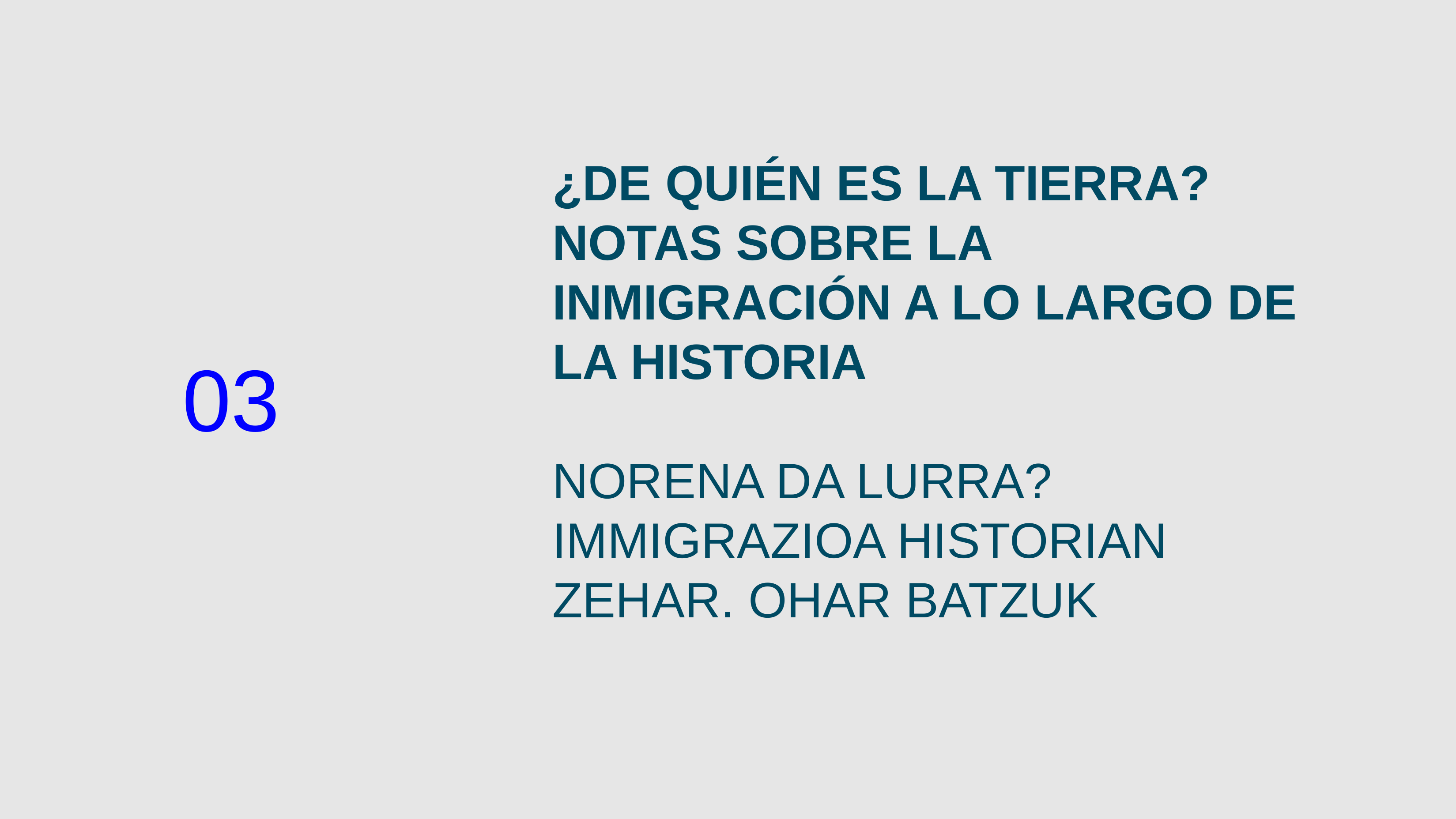

¿DE QUIÉN ES LA TIERRA? NOTAS SOBRE LA INMIGRACIÓN A LO LARGO DE LA HISTORIA
NORENA DA LURRA? IMMIGRAZIOA HISTORIAN ZEHAR. OHAR BATZUK
03